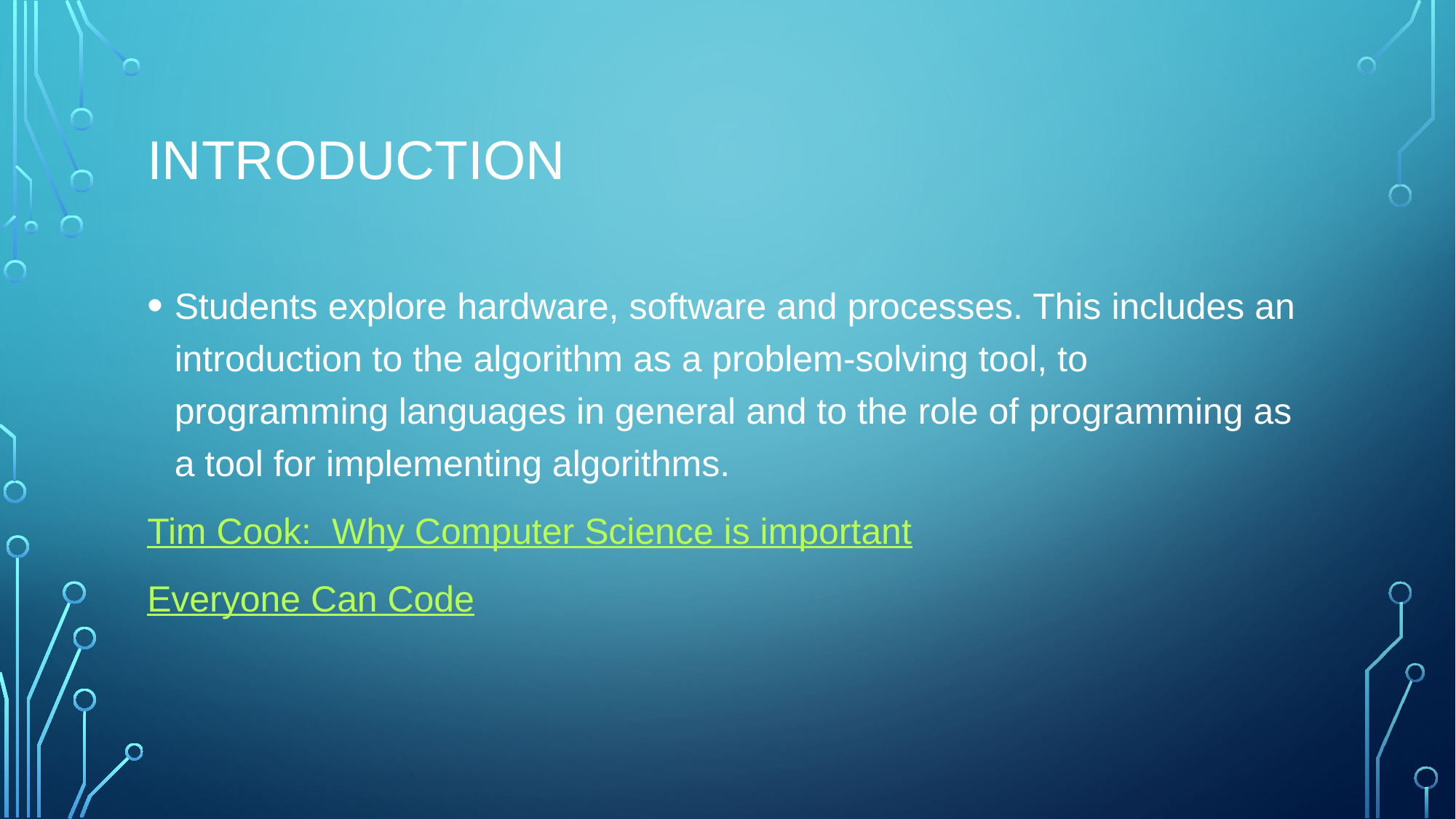

# Introduction
Students explore hardware, software and processes. This includes an introduction to the algorithm as a problem-solving tool, to programming languages in general and to the role of programming as a tool for implementing algorithms.
Tim Cook:  Why Computer Science is important
Everyone Can Code